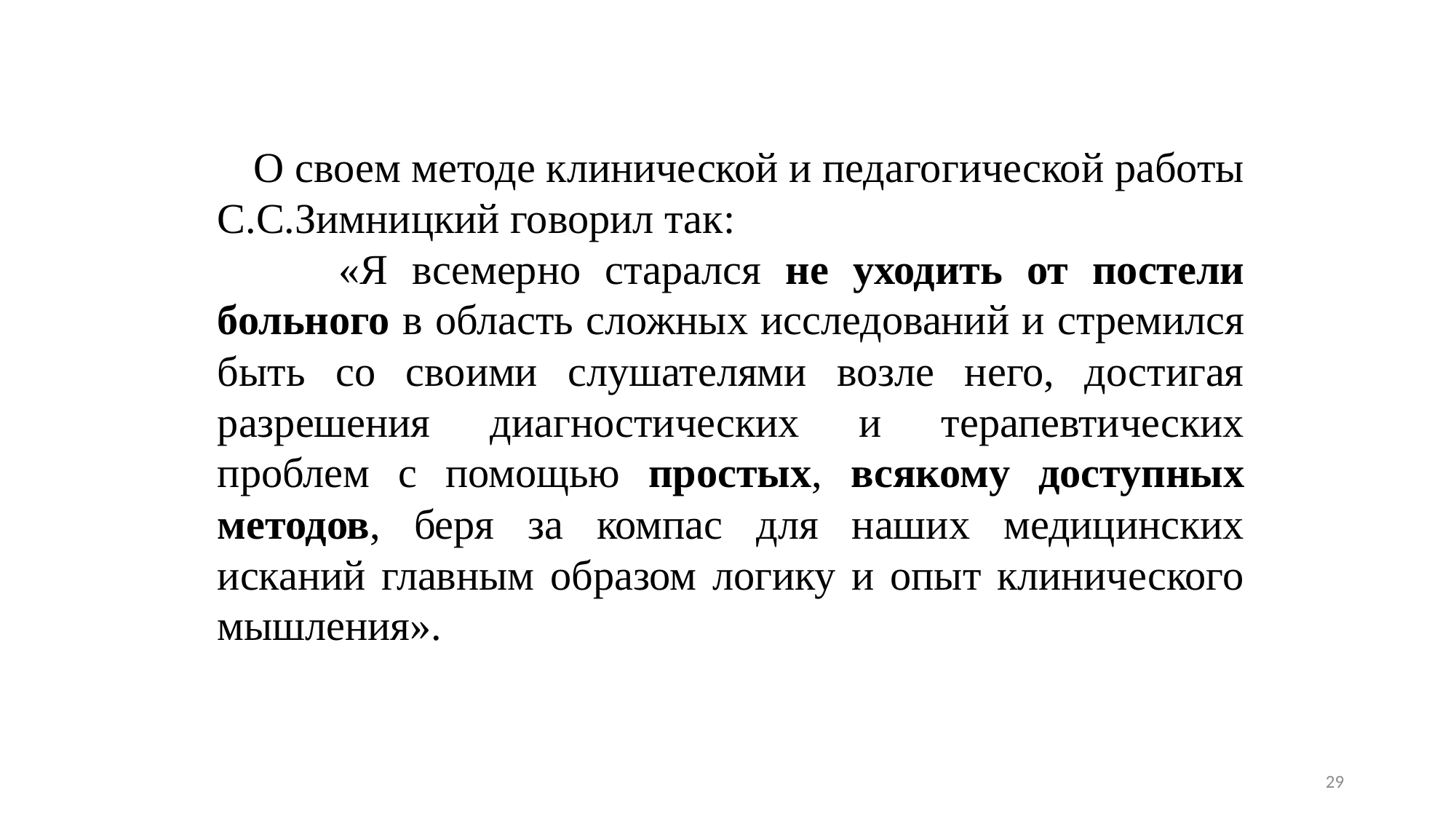

О своем методе клинической и педагогической работы С.С.Зимницкий говорил так:
     «Я всемерно старался не уходить от постели больного в область сложных исследований и стремился быть со своими слушателями возле него, достигая разрешения диагностических и терапевтических проблем с помощью простых, всякому доступных методов, беря за компас для наших медицинских исканий главным образом логику и опыт клинического мышления».
29